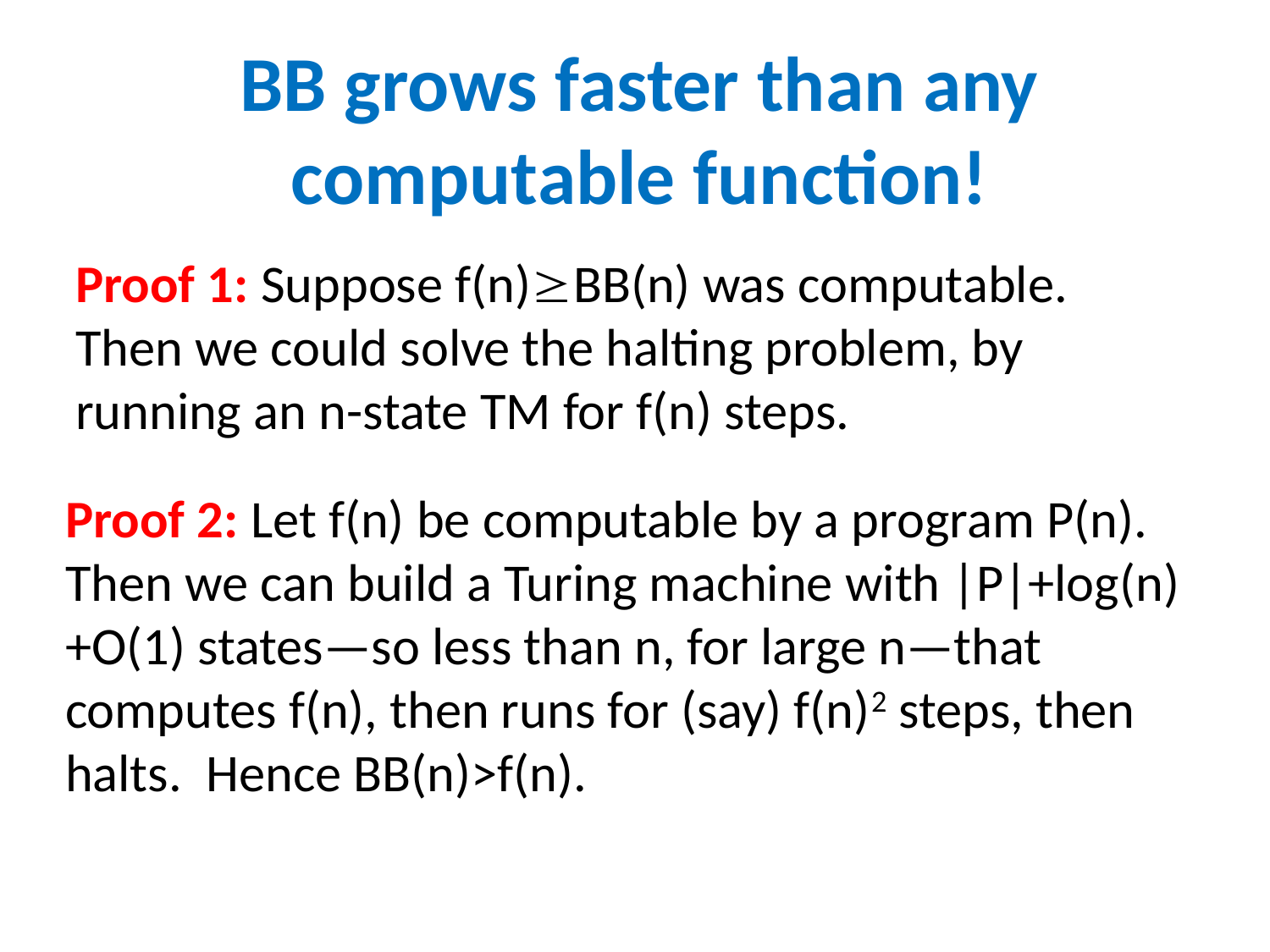

BB grows faster than any computable function!
Proof 1: Suppose f(n)≥BB(n) was computable.  Then we could solve the halting problem, by running an n-state TM for f(n) steps.
Proof 2: Let f(n) be computable by a program P(n).  Then we can build a Turing machine with |P|+log(n)+O(1) states—so less than n, for large n—that computes f(n), then runs for (say) f(n)2 steps, then halts.  Hence BB(n)>f(n).